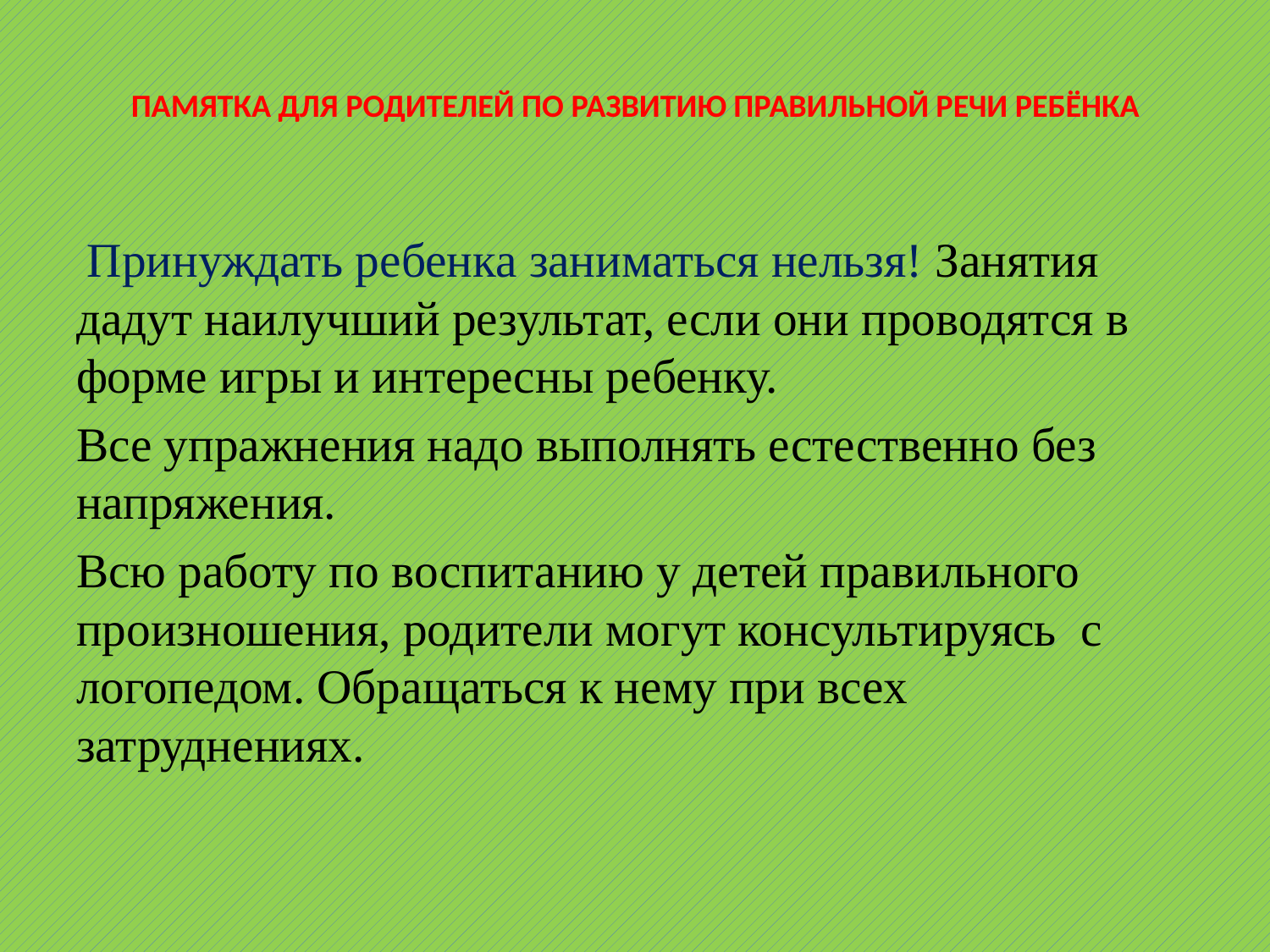

# ПАМЯТКА ДЛЯ РОДИТЕЛЕЙ ПО РАЗВИТИЮ ПРАВИЛЬНОЙ РЕЧИ РЕБЁНКА
 Принуждать ребенка заниматься нельзя! Занятия дадут наилучший результат, если они проводятся в форме игры и интересны ребенку.
Все упражнения надо выполнять естественно без напряжения.
Всю работу по воспитанию у детей правильного произношения, родители могут консультируясь  с логопедом. Обращаться к нему при всех затруднениях.